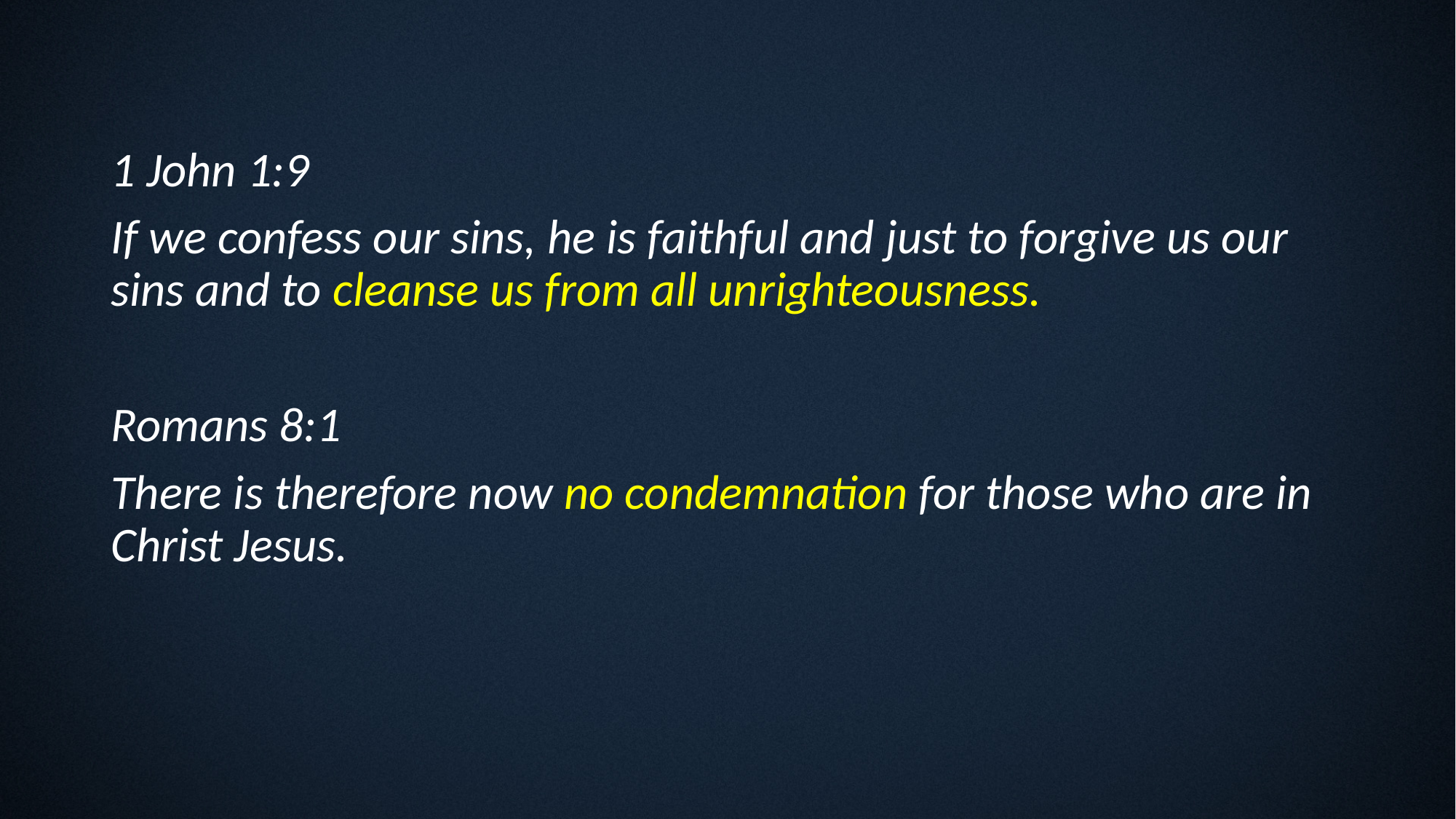

1 John 1:9
If we confess our sins, he is faithful and just to forgive us our sins and to cleanse us from all unrighteousness.

Romans 8:1
There is therefore now no condemnation for those who are in Christ Jesus.